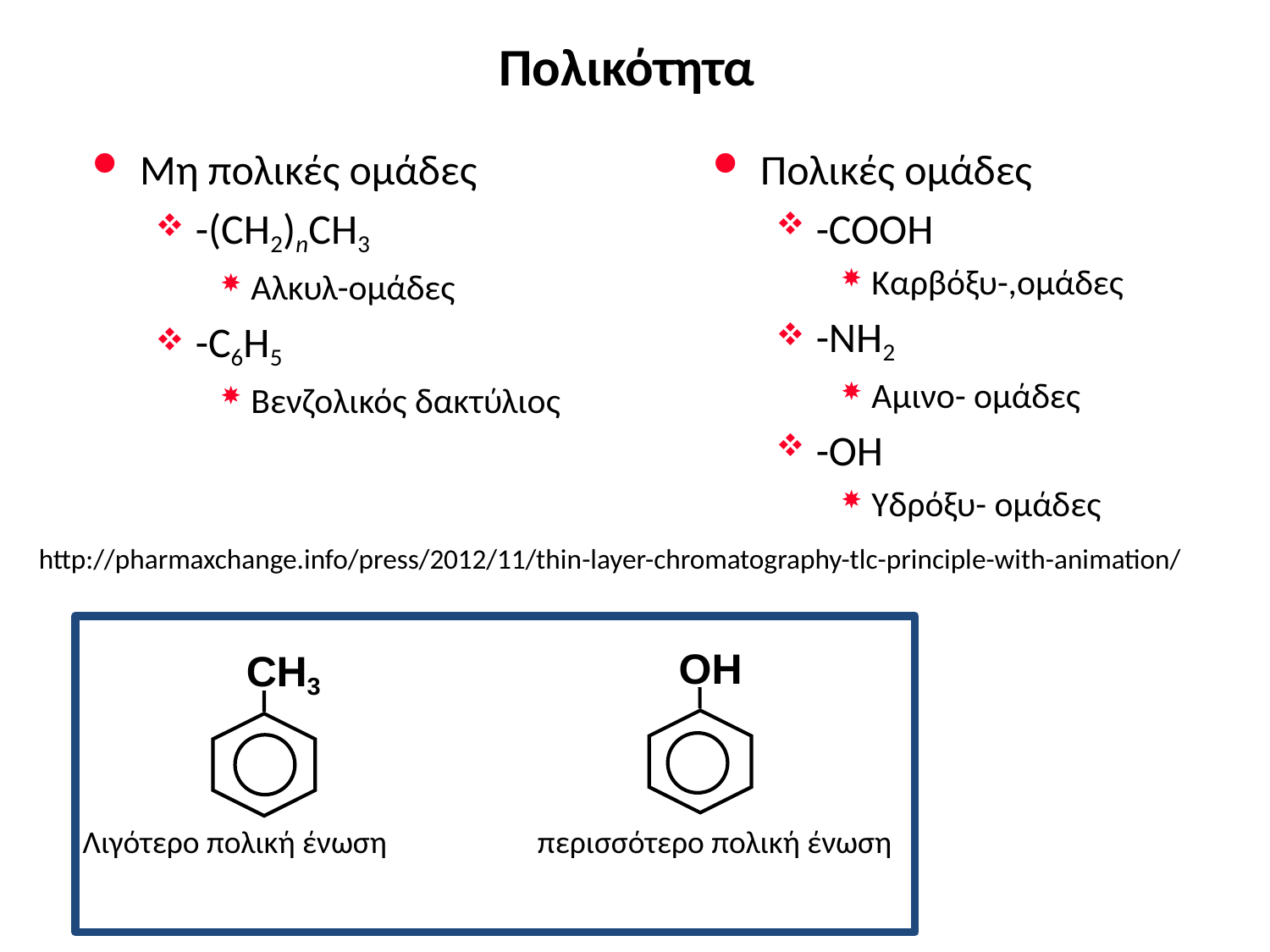

Πολικότητα
Μη πολικές ομάδες
-(CH2)nCH3
Αλκυλ-ομάδες
-C6H5
Βενζολικός δακτύλιος
Πολικές ομάδες
-COOH
Καρβόξυ-,ομάδες
-NH2
Αμινο- ομάδες
-OH
Υδρόξυ- ομάδες
http://pharmaxchange.info/press/2012/11/thin-layer-chromatography-tlc-principle-with-animation/

OH

CH3

Λιγότερο πολική ένωση                     περισσότερο πολική ένωση